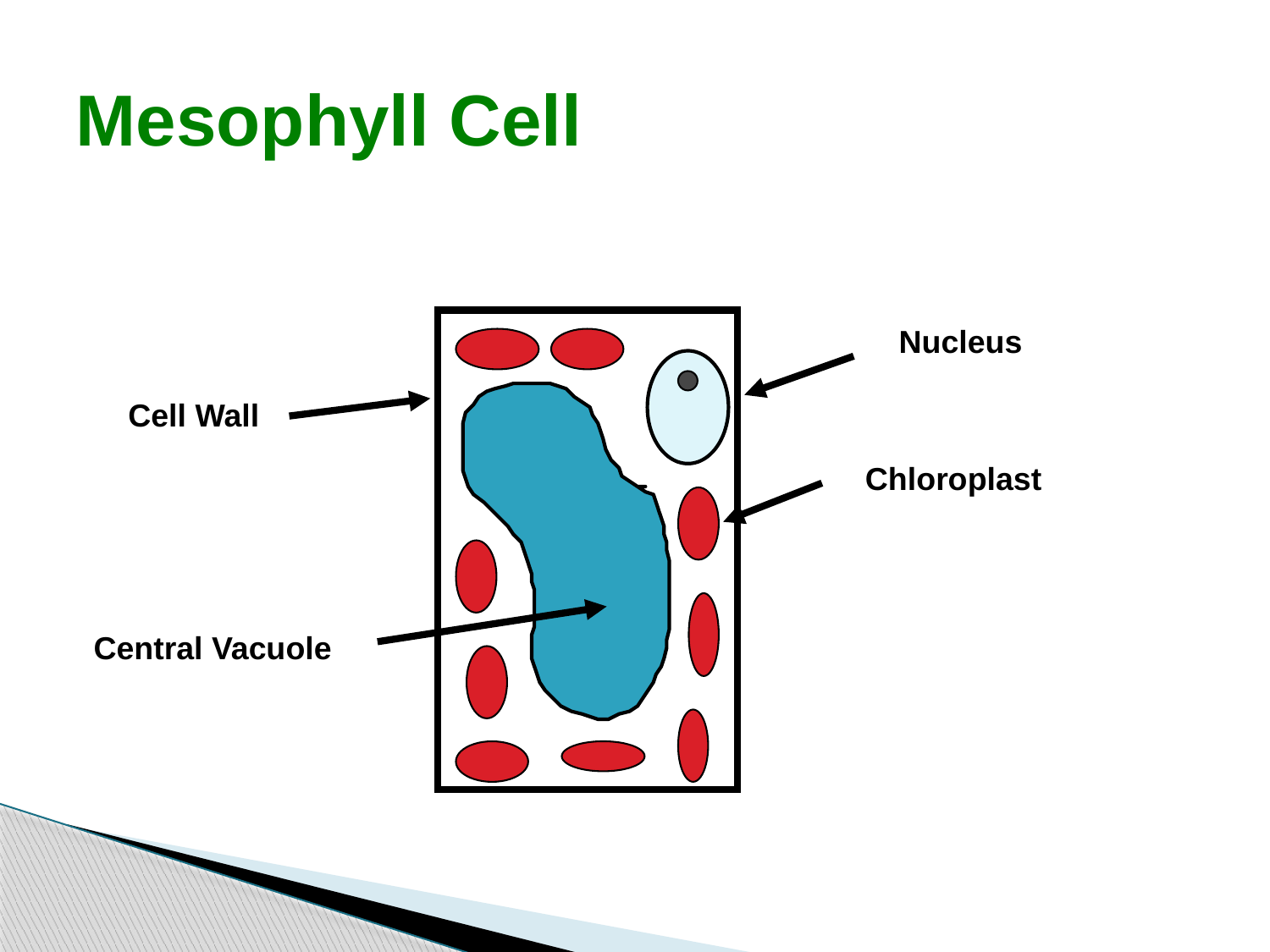

# Mesophyll Cell

Nucleus

Cell Wall

Chloroplast

Central Vacuole